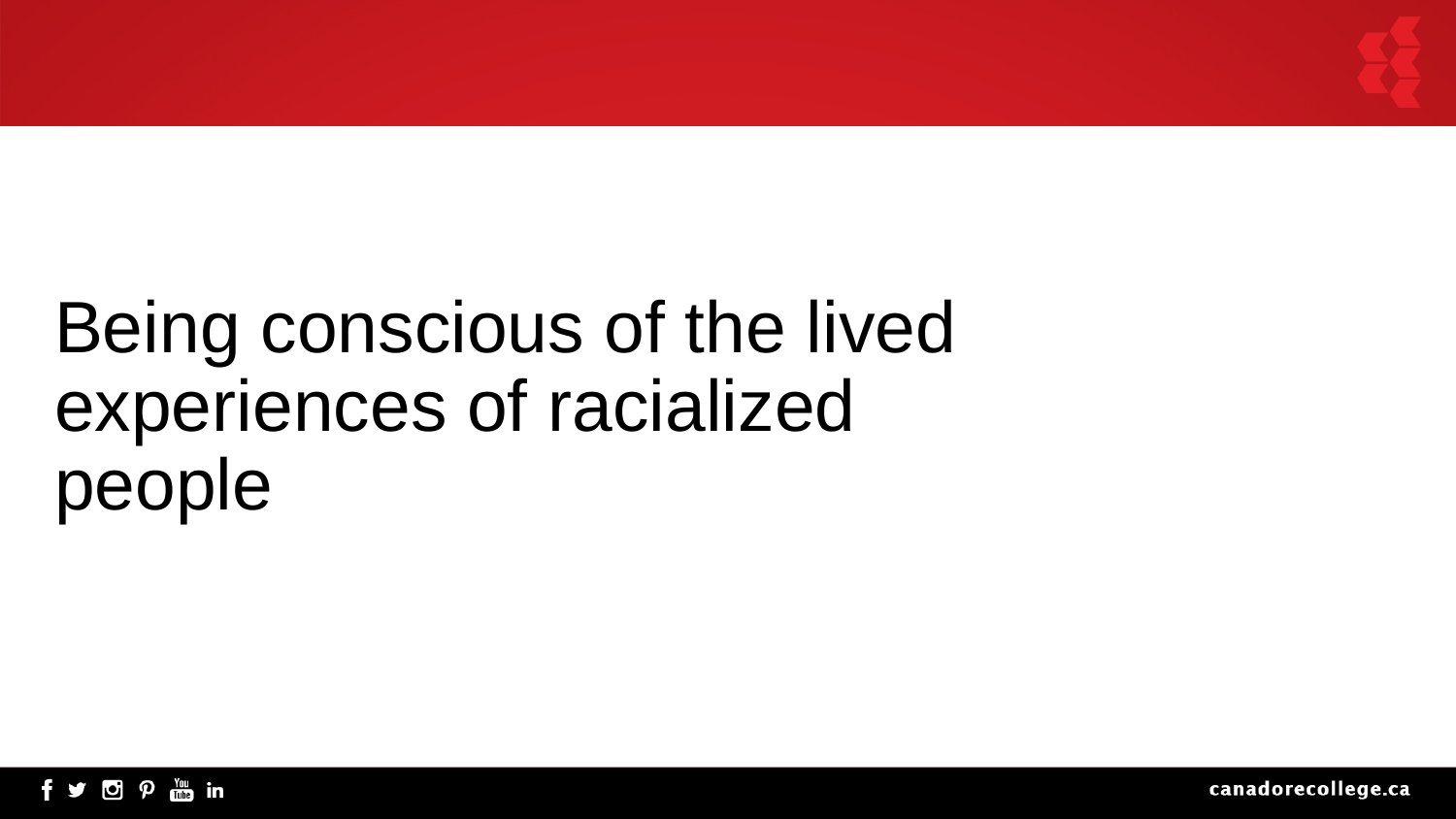

Being conscious of the lived experiences of racialized people